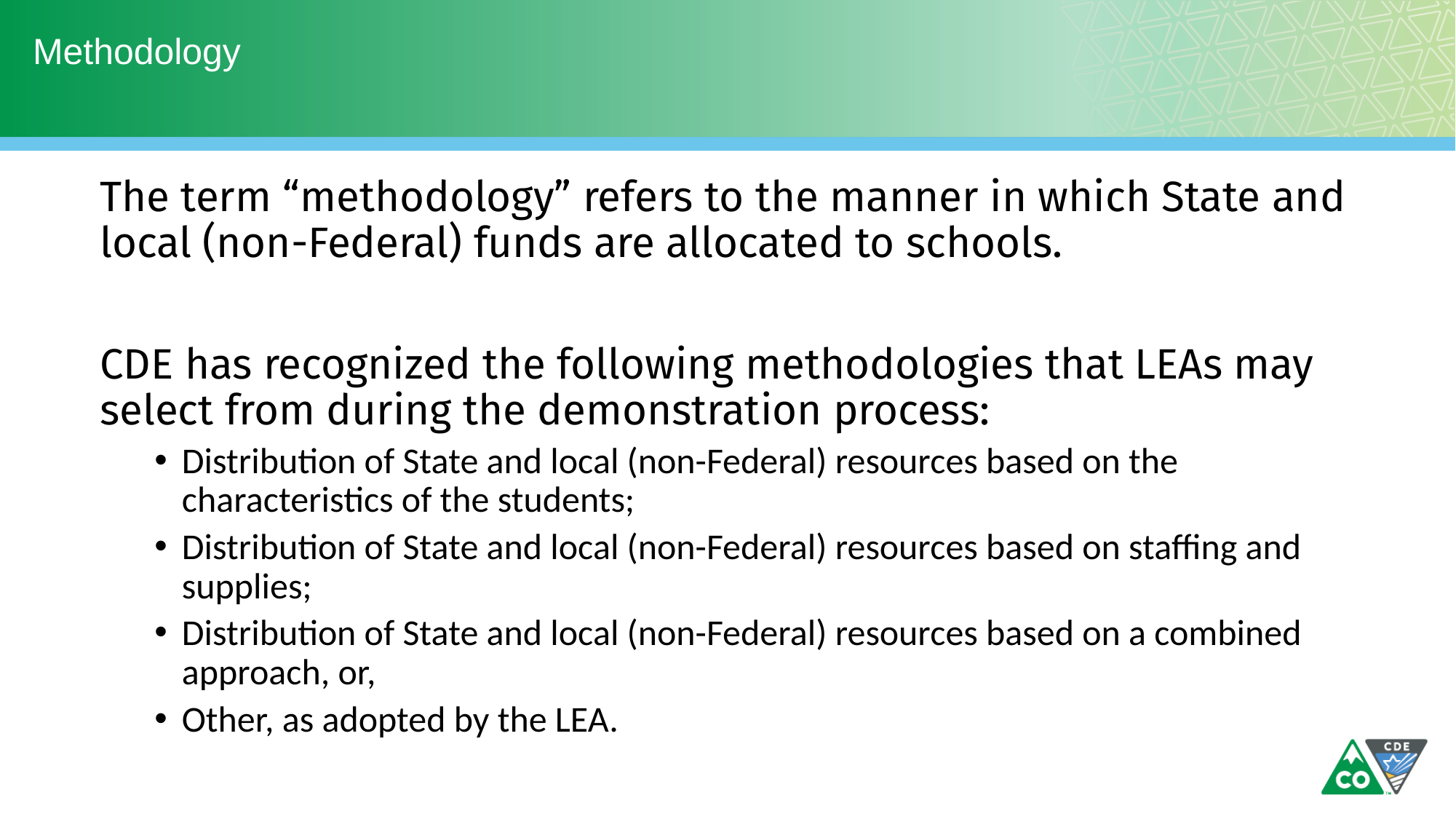

# Methodology
The term “methodology” refers to the manner in which State and local (non-Federal) funds are allocated to schools.

CDE has recognized the following methodologies that LEAs may select from during the demonstration process:
Distribution of State and local (non-Federal) resources based on the characteristics of the students;
Distribution of State and local (non-Federal) resources based on staffing and supplies;
Distribution of State and local (non-Federal) resources based on a combined approach, or,
Other, as adopted by the LEA.